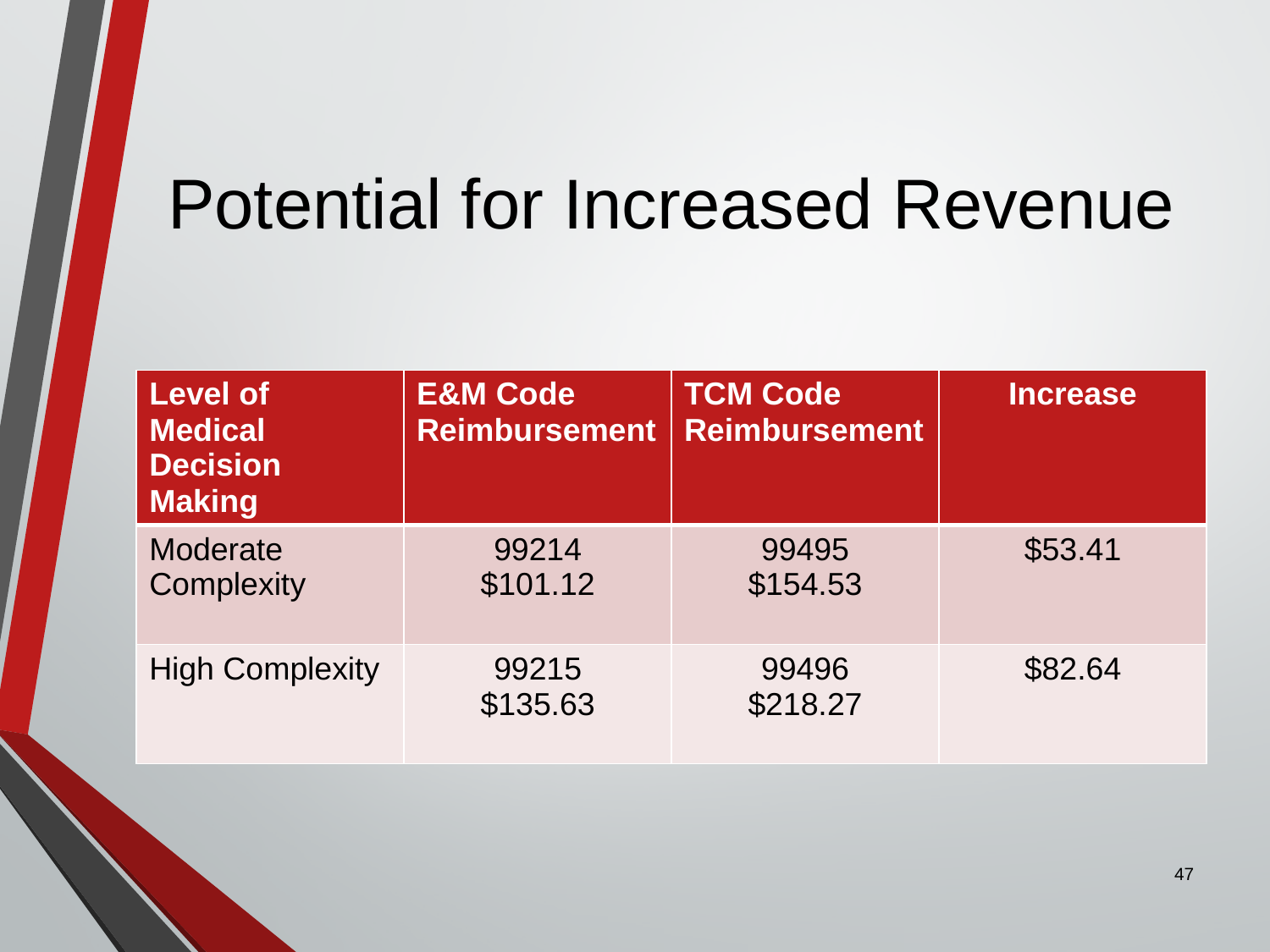

# Potential for Increased Revenue
| Level of Medical Decision Making | E&M Code Reimbursement | TCM Code Reimbursement | Increase |
| --- | --- | --- | --- |
| Moderate Complexity | 99214 $101.12 | 99495 $154.53 | $53.41 |
| High Complexity | 99215 $135.63 | 99496 $218.27 | $82.64 |
47